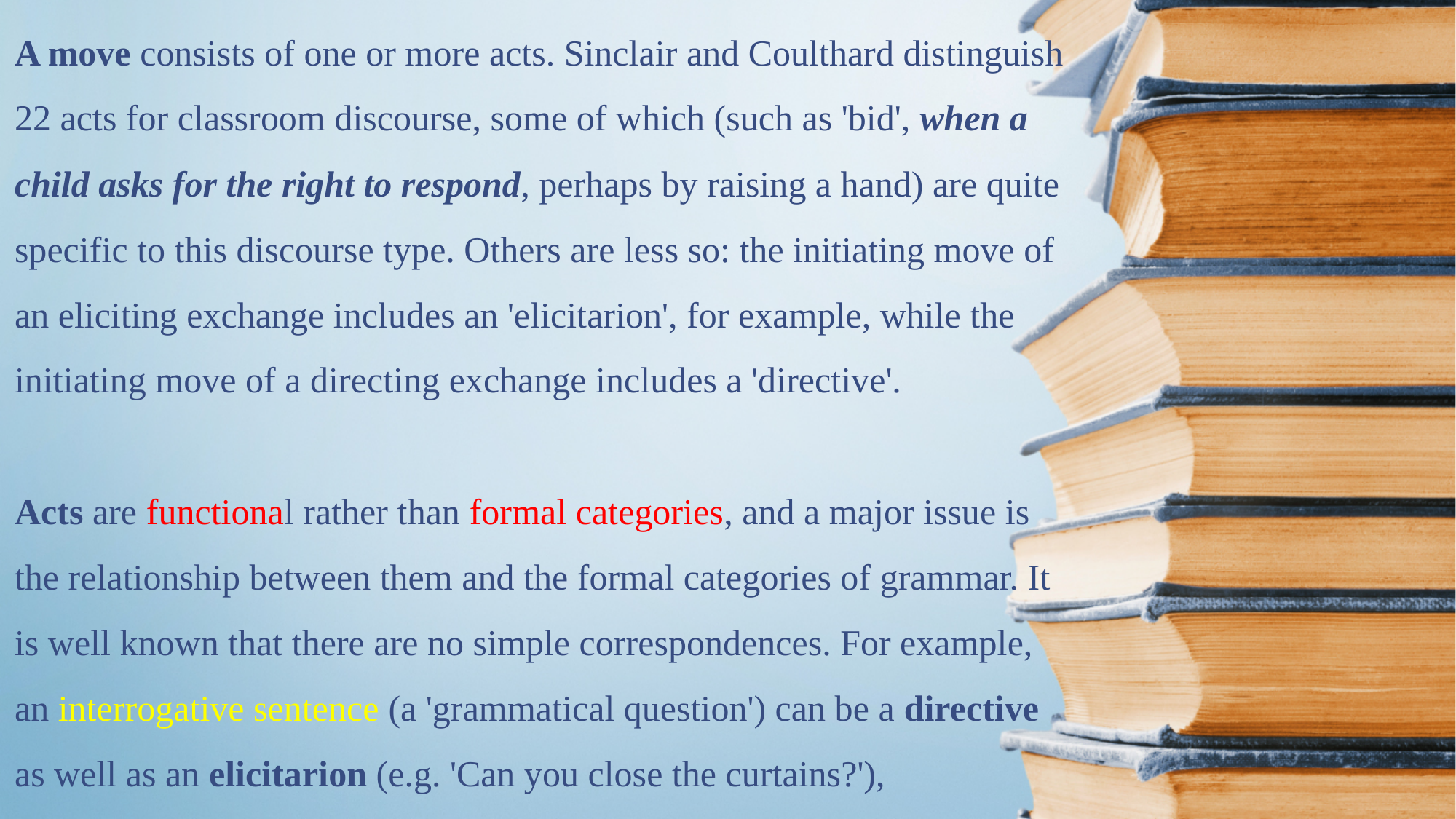

# A move consists of one or more acts. Sinclair and Coulthard distinguish 22 acts for classroom discourse, some of which (such as 'bid', when a child asks for the right to respond, perhaps by raising a hand) are quite specific to this discourse type. Others are less so: the initiating move of an eliciting exchange includes an 'elicitarion', for example, while the initiating move of a directing exchange includes a 'directive'. Acts are functional rather than formal categories, and a major issue is the relationship between them and the formal categories of grammar. It is well known that there are no simple correspondences. For example, an interrogative sentence (a 'grammatical question') can be a directive as well as an elicitarion (e.g. 'Can you close the curtains?'),